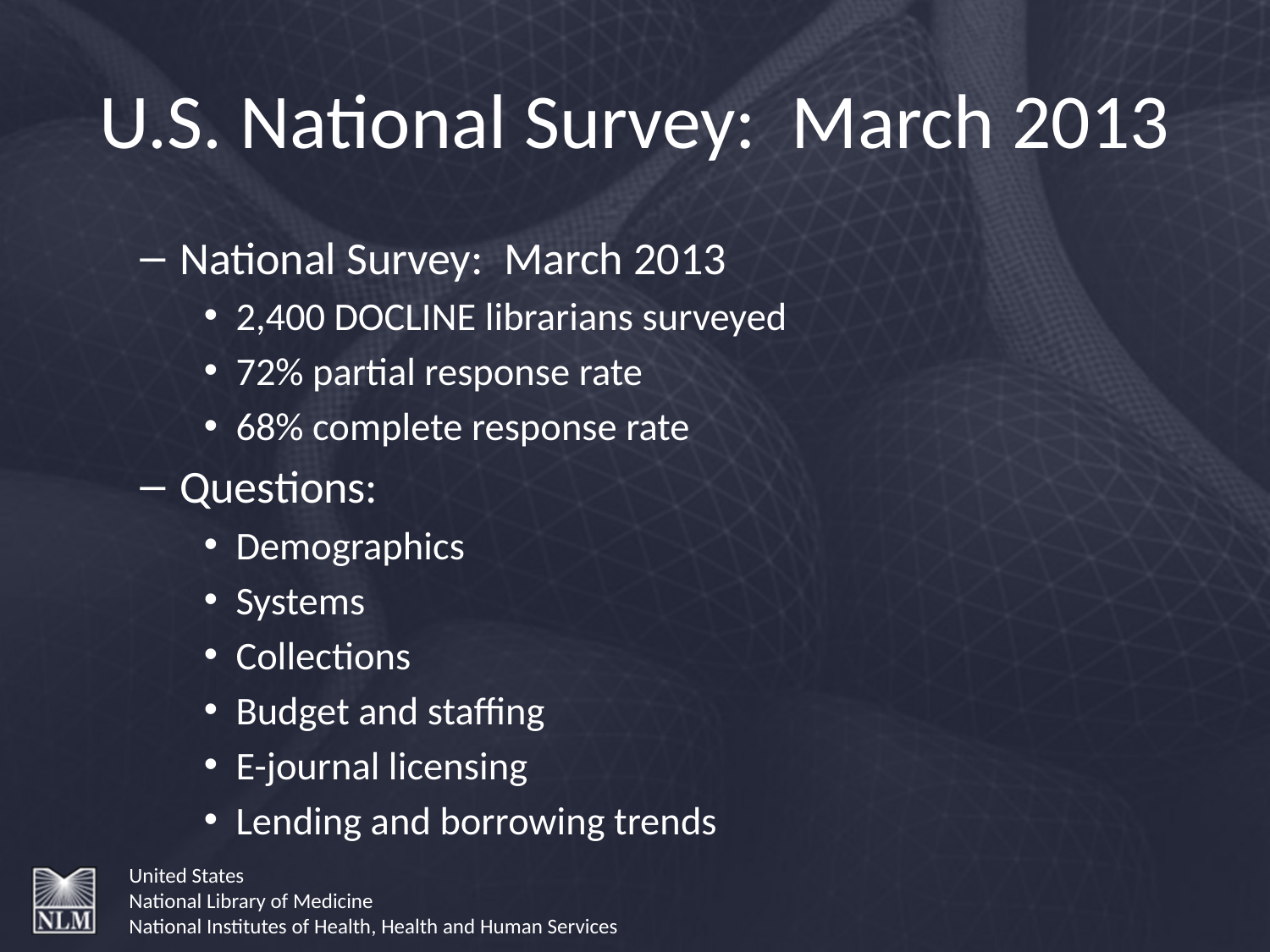

# U.S. National Survey:  March 2013
National Survey:  March 2013
2,400 DOCLINE librarians surveyed
72% partial response rate
68% complete response rate
Questions:
Demographics
Systems
Collections
Budget and staffing
E-journal licensing
Lending and borrowing trends

United States
National Library of Medicine
National Institutes of Health, Health and Human Services